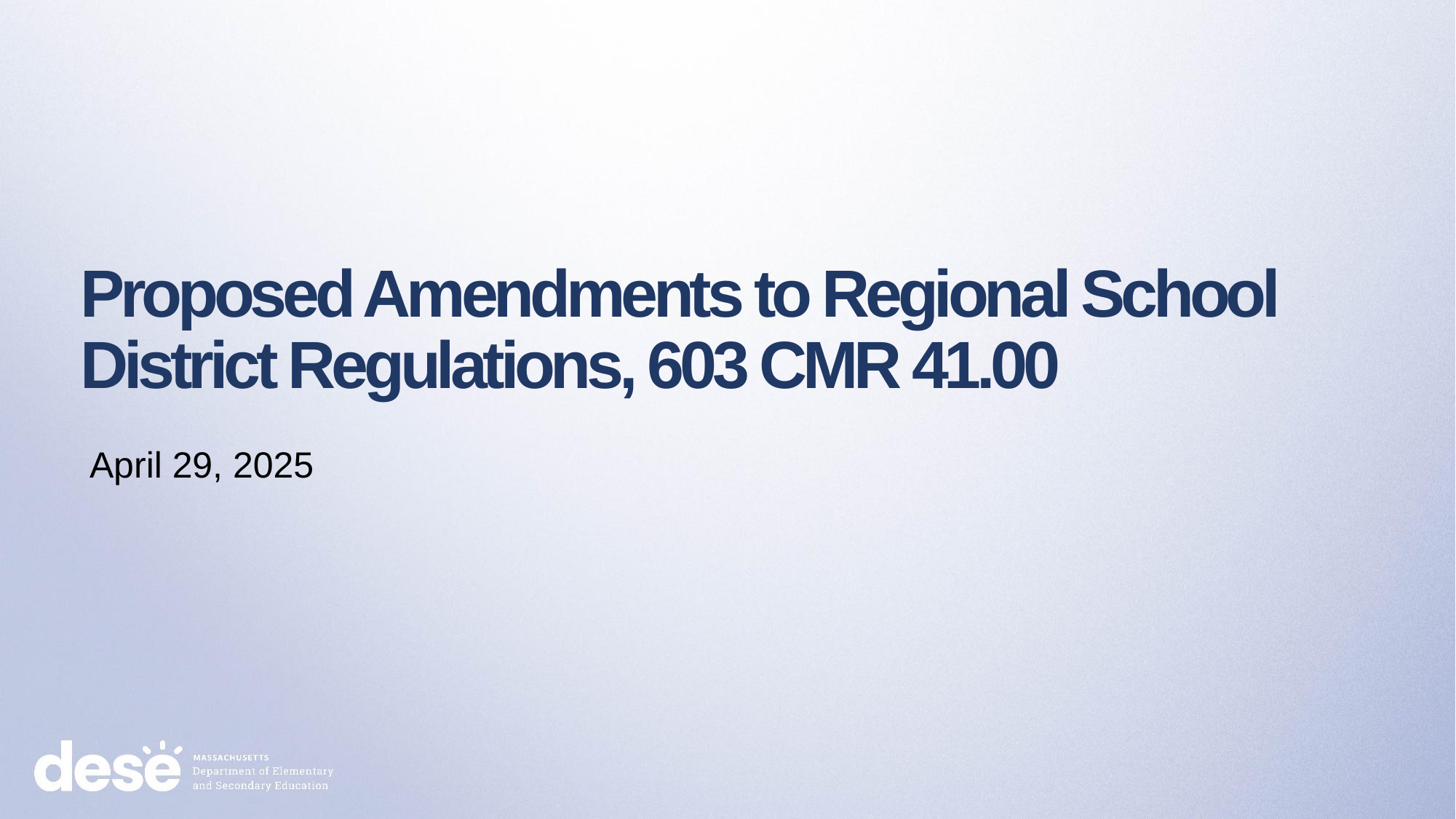

# Proposed Amendments to Regional School District Regulations, 603 CMR 41.00
April 29, 2025